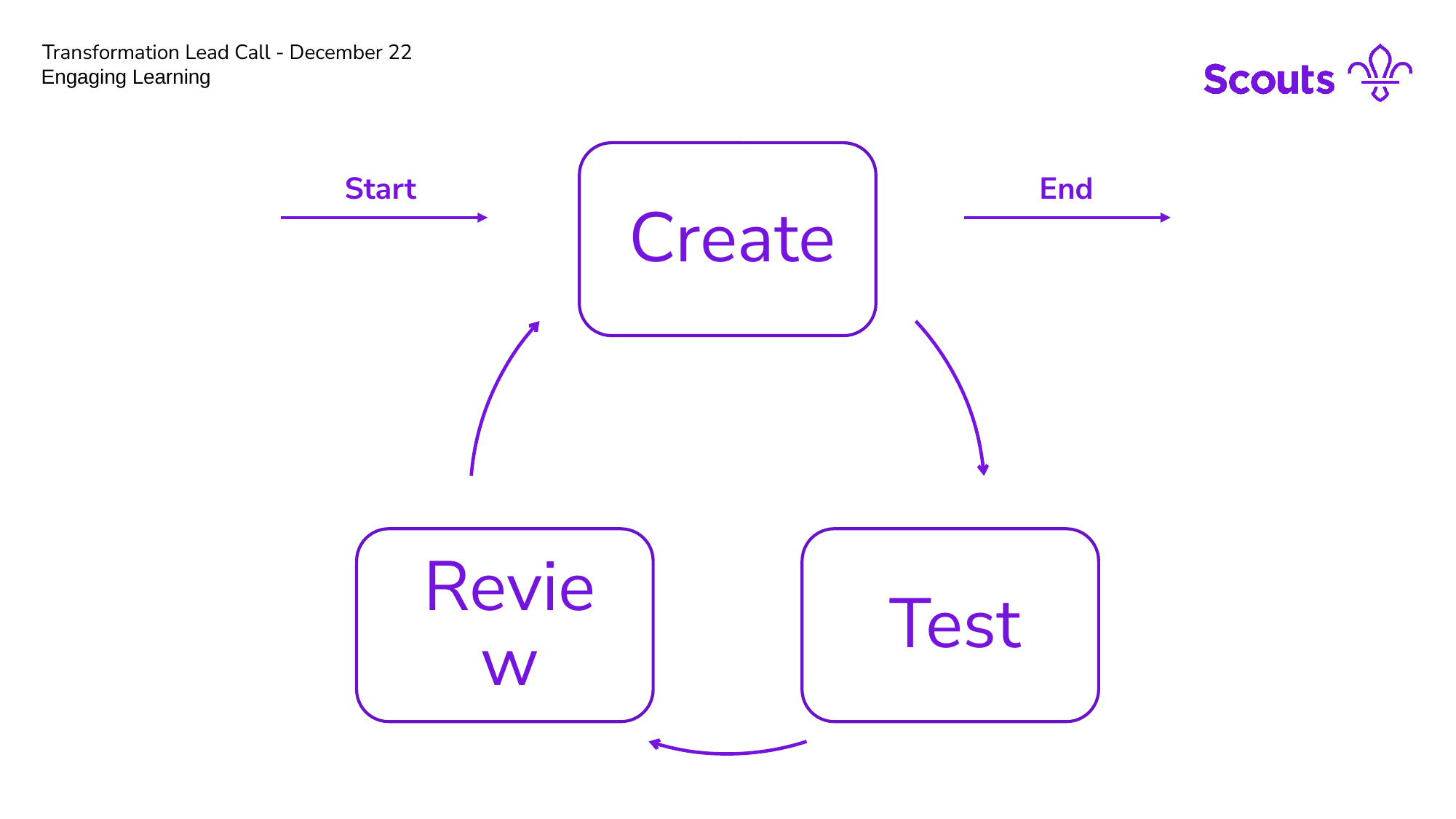

# Transformation Lead Call - December 22
Engaging Learning
Create
Test
Review
Start
End